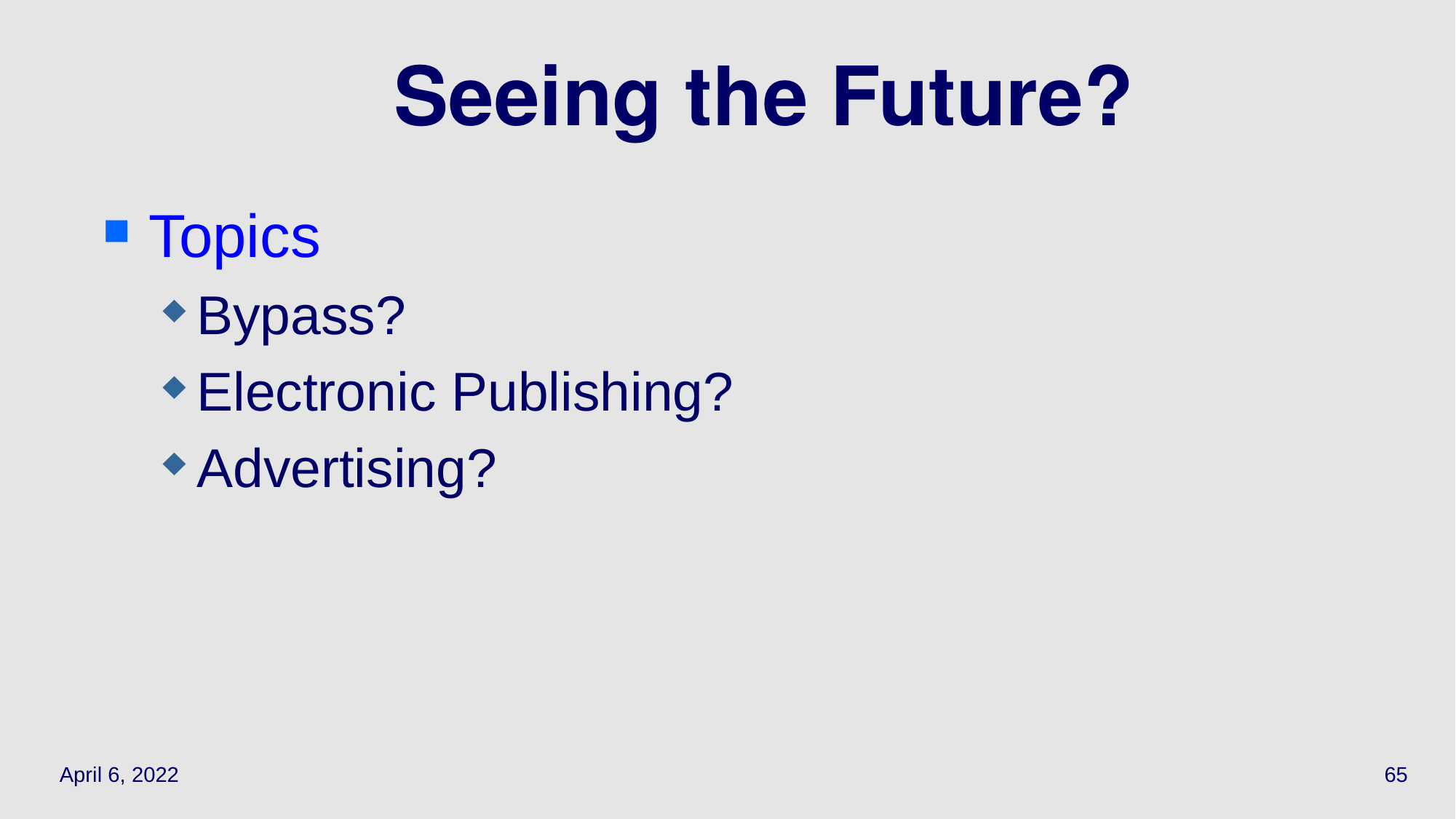

# Seeing the Future?
Topics
Bypass?
Electronic Publishing?
Advertising?
April 6, 2022
65